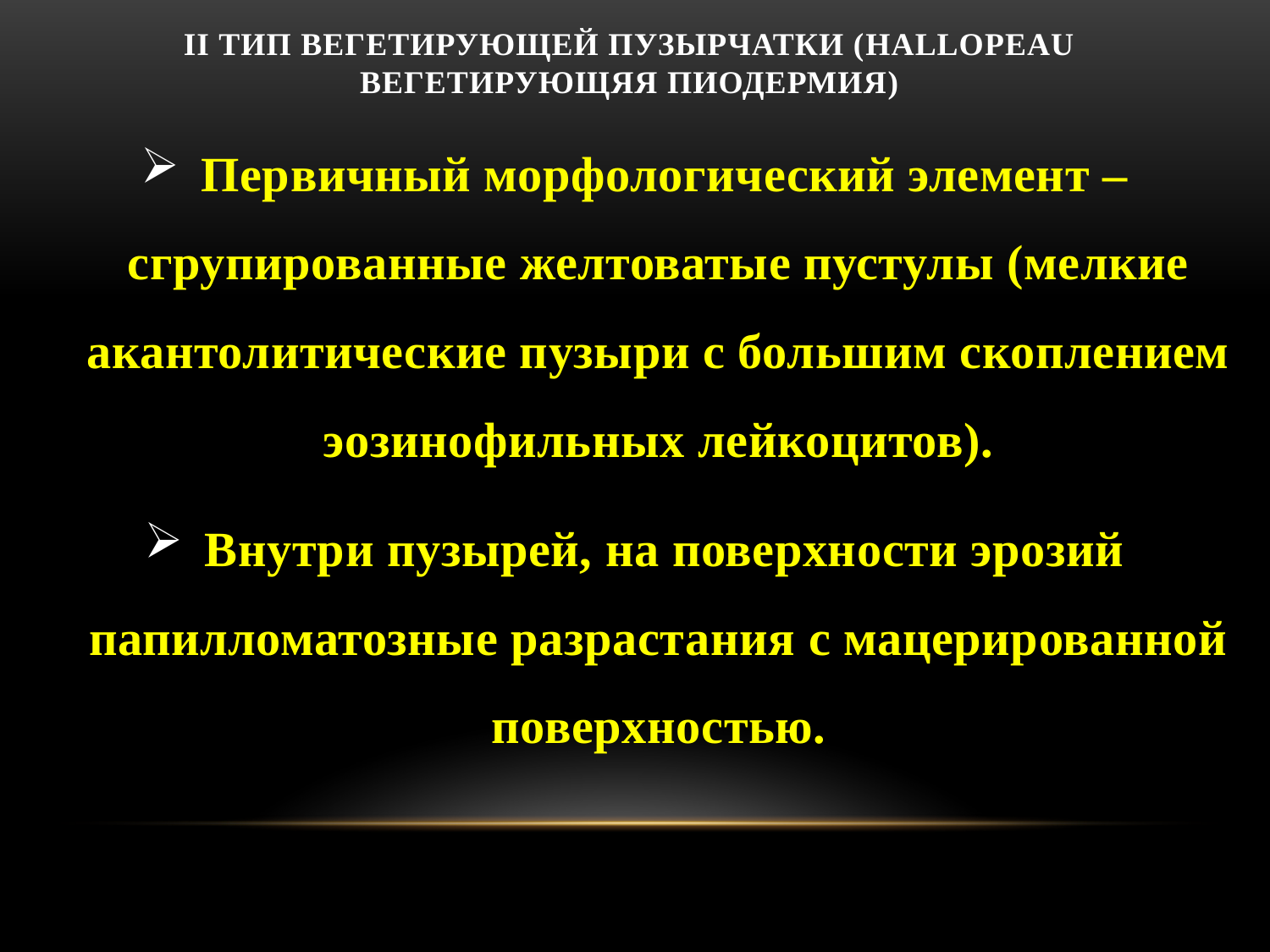

# II тип вегетирующей пузырчатки (Hallopeau вегетирующяя пиодермия)
 Первичный морфологический элемент – сгрупированные желтоватые пустулы (мелкие акантолитические пузыри с большим скоплением эозинофильных лейкоцитов).
 Внутри пузырей, на поверхности эрозий папилломатозные разрастания с мацерированной поверхностью.